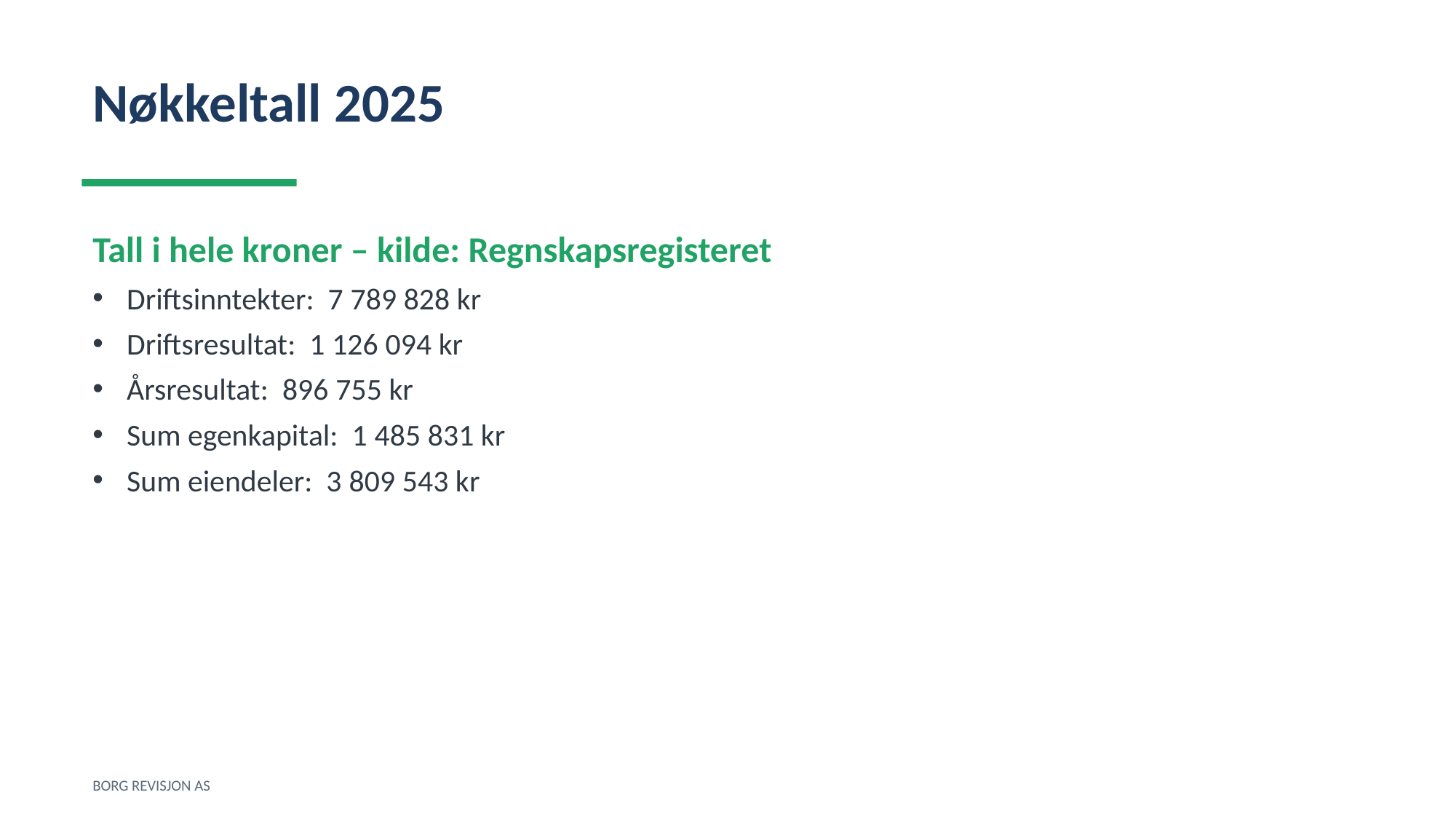

Nøkkeltall 2025

Tall i hele kroner – kilde: Regnskapsregisteret
Driftsinntekter:  7 789 828 kr
Driftsresultat:  1 126 094 kr
Årsresultat:  896 755 kr
Sum egenkapital:  1 485 831 kr
Sum eiendeler:  3 809 543 kr
BORG REVISJON AS